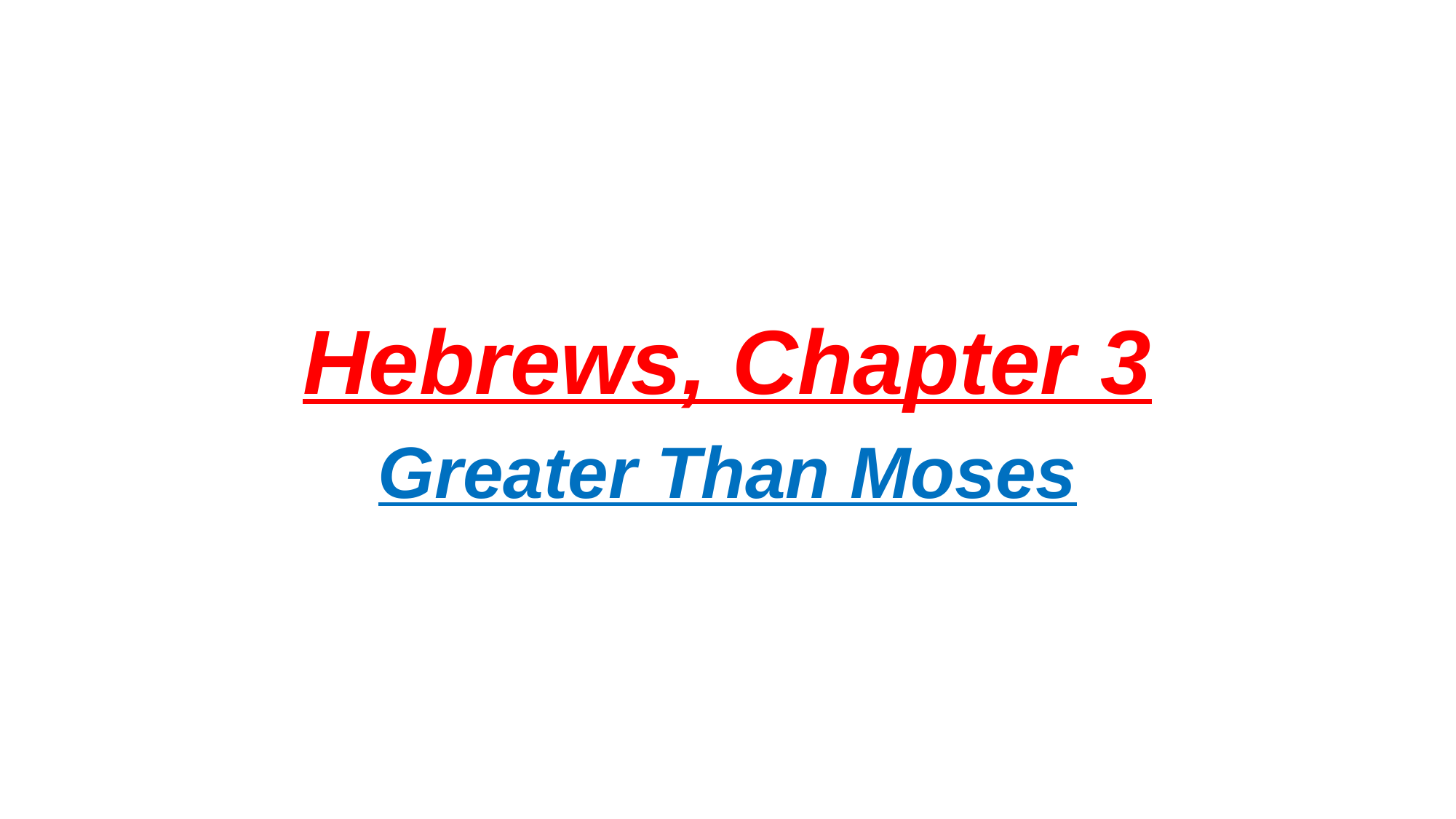

# Hebrews, Chapter 3
Greater Than Moses